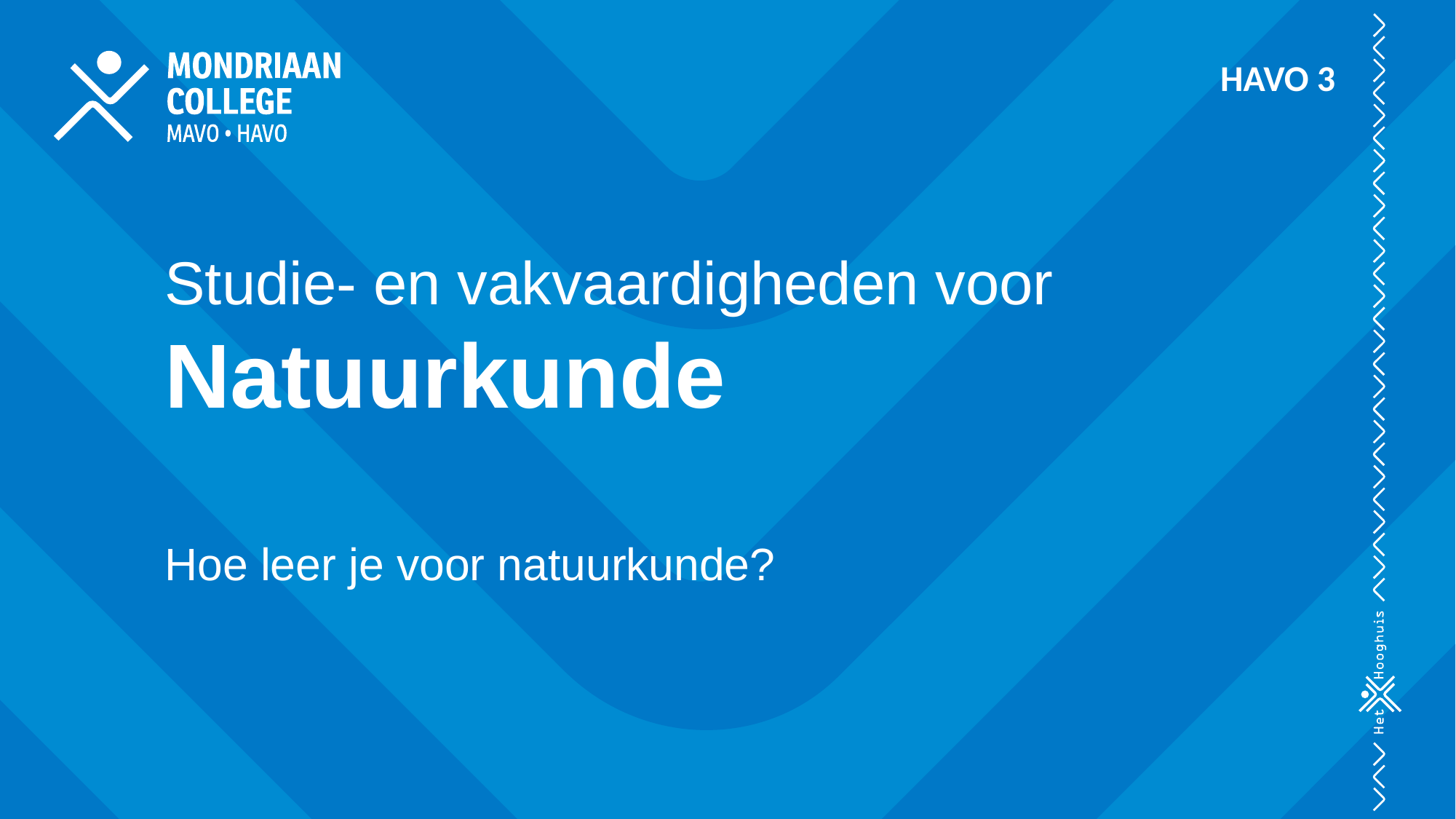

HAVO 3
# Studie- en vakvaardigheden voor Natuurkunde Hoe leer je voor natuurkunde?